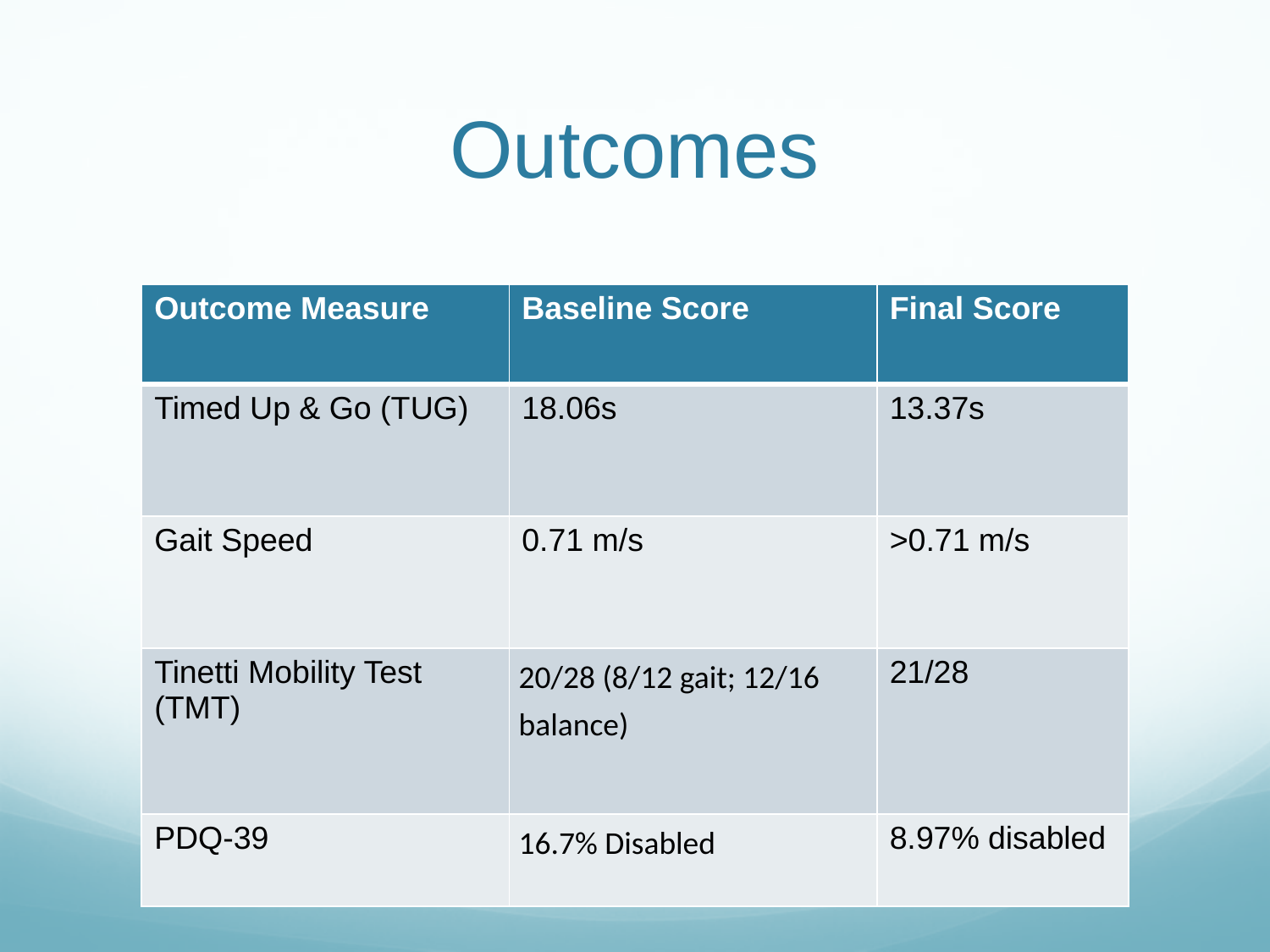

# Outcomes
| Outcome Measure | Baseline Score | Final Score |
| --- | --- | --- |
| Timed Up & Go (TUG) | 18.06s | 13.37s |
| Gait Speed | 0.71 m/s | >0.71 m/s |
| Tinetti Mobility Test (TMT) | 20/28 (8/12 gait; 12/16 balance) | 21/28 |
| PDQ-39 | 16.7% Disabled | 8.97% disabled |